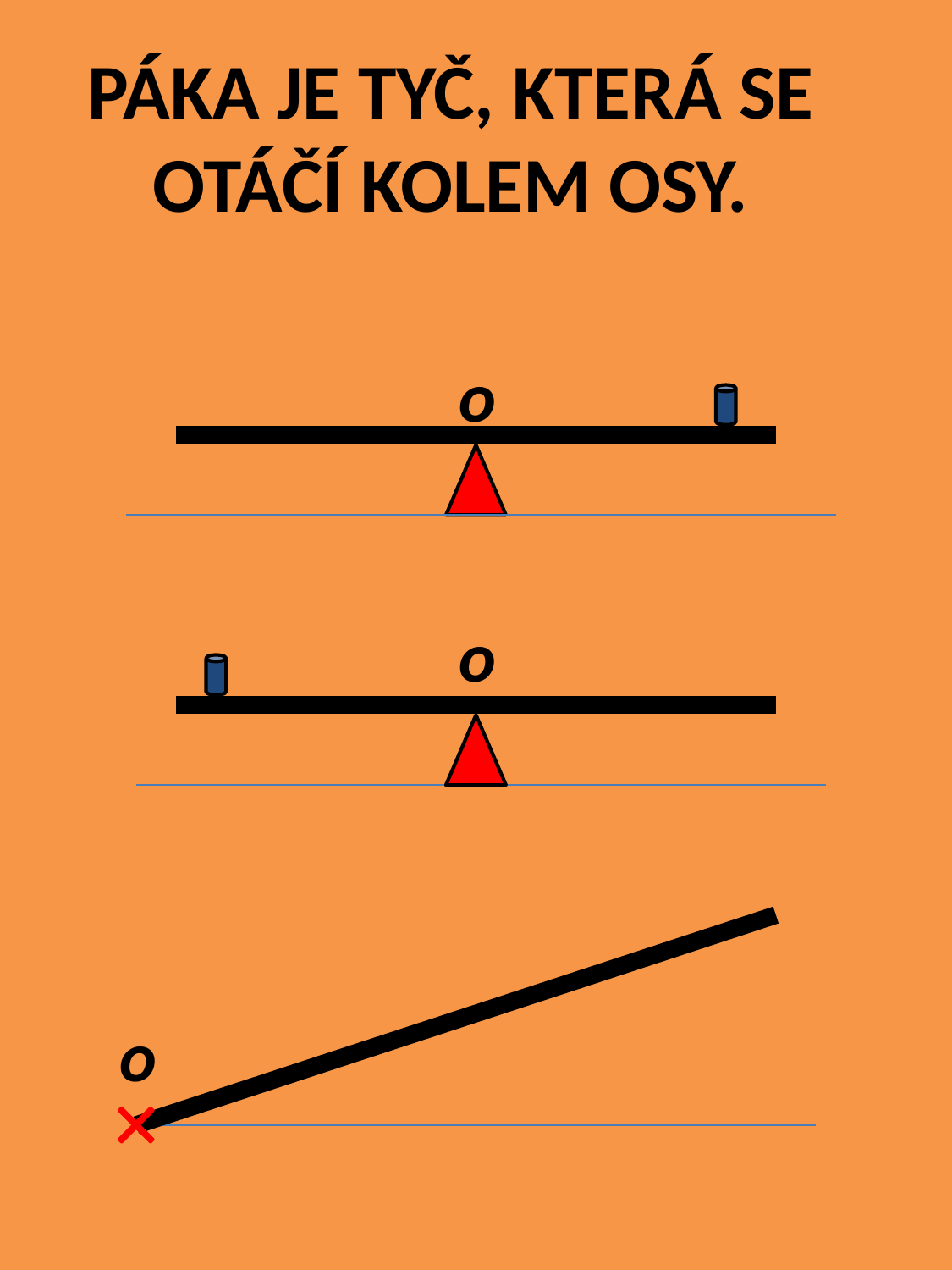

Páka je tyč, která se otáčí kolem osy.
o

o

o